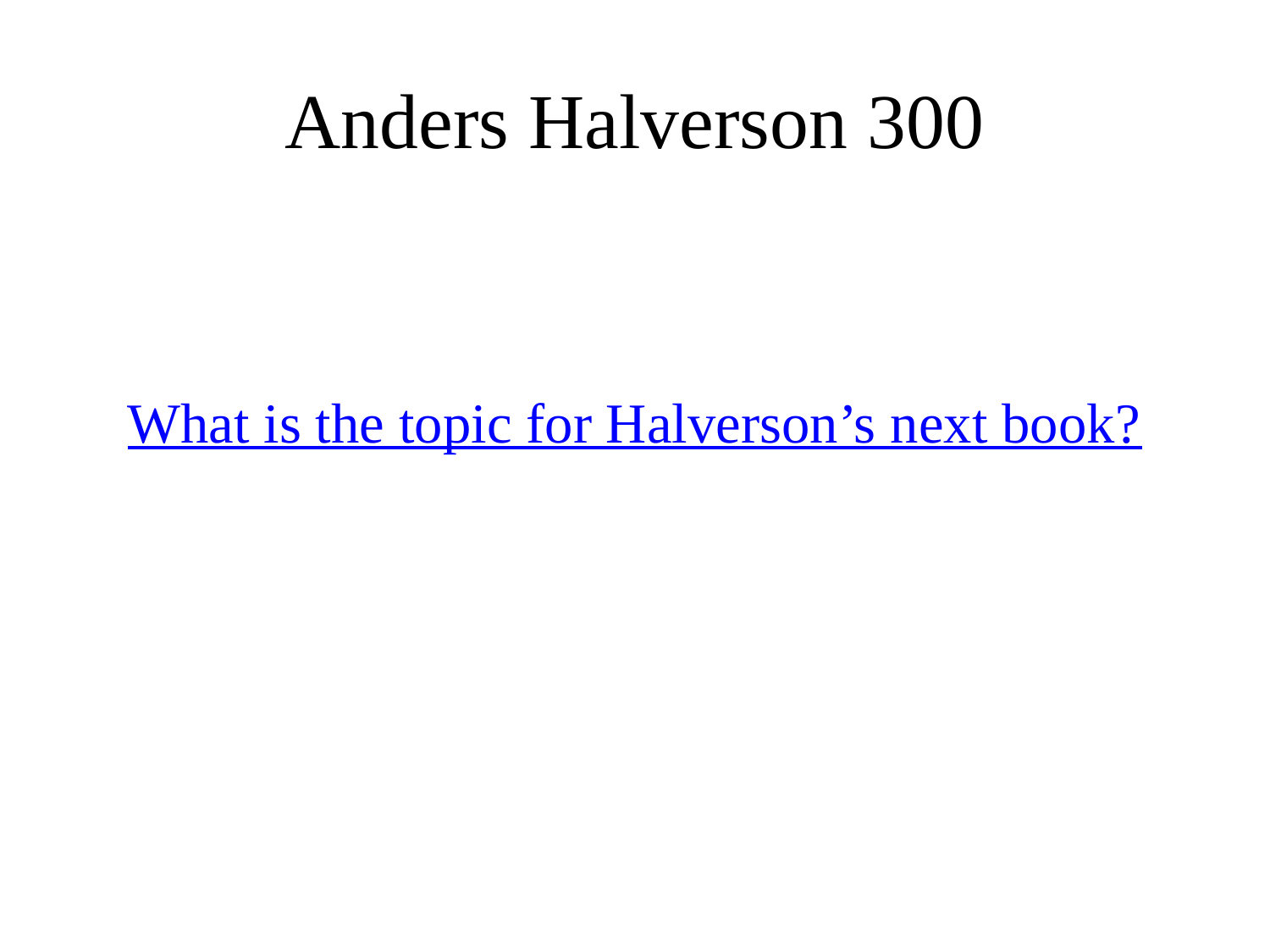

# Anders Halverson 300

What is the topic for Halverson’s next book?